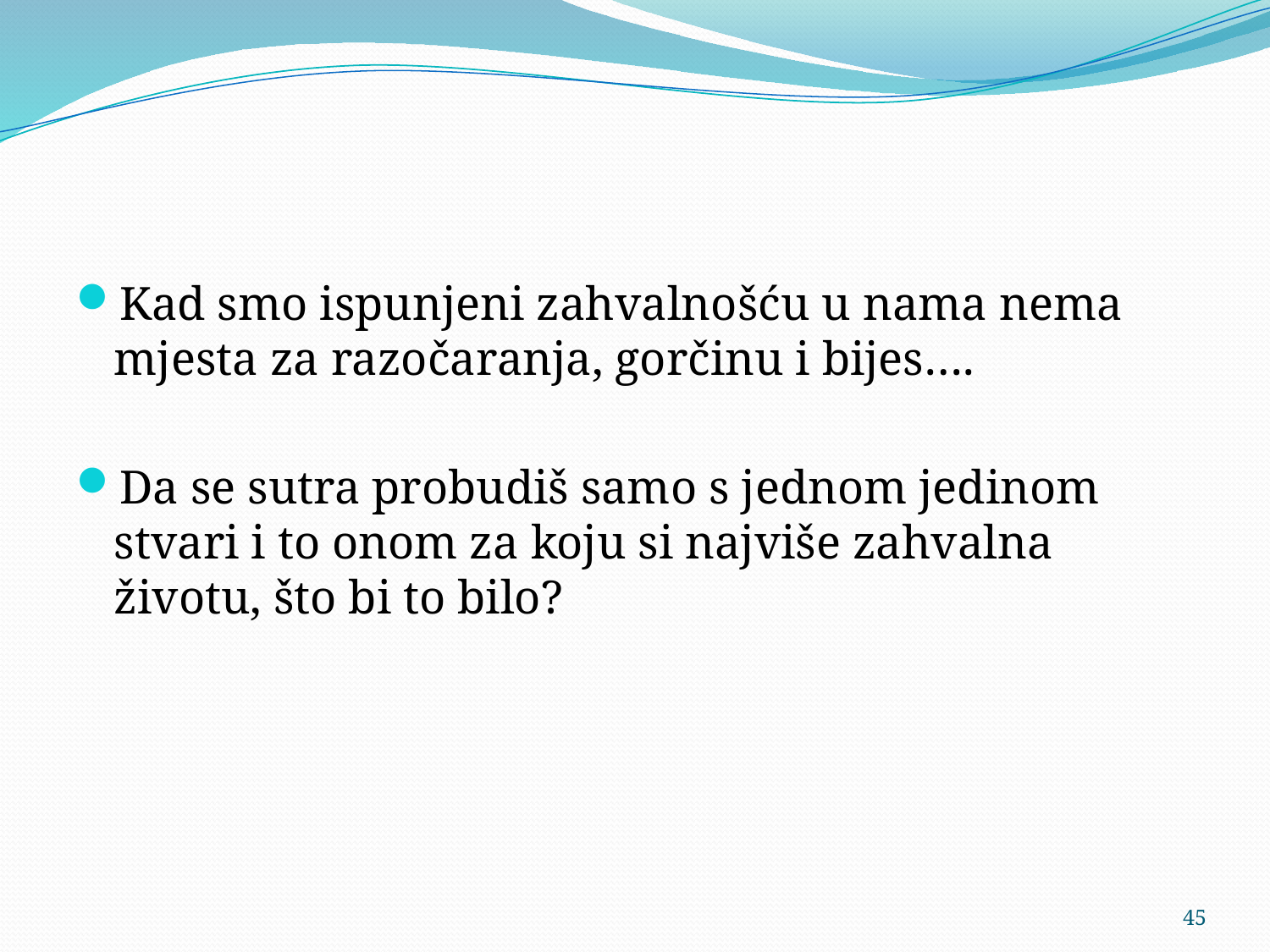

#
Kad smo ispunjeni zahvalnošću u nama nema mjesta za razočaranja, gorčinu i bijes….

Da se sutra probudiš samo s jednom jedinom stvari i to onom za koju si najviše zahvalna životu, što bi to bilo?
45